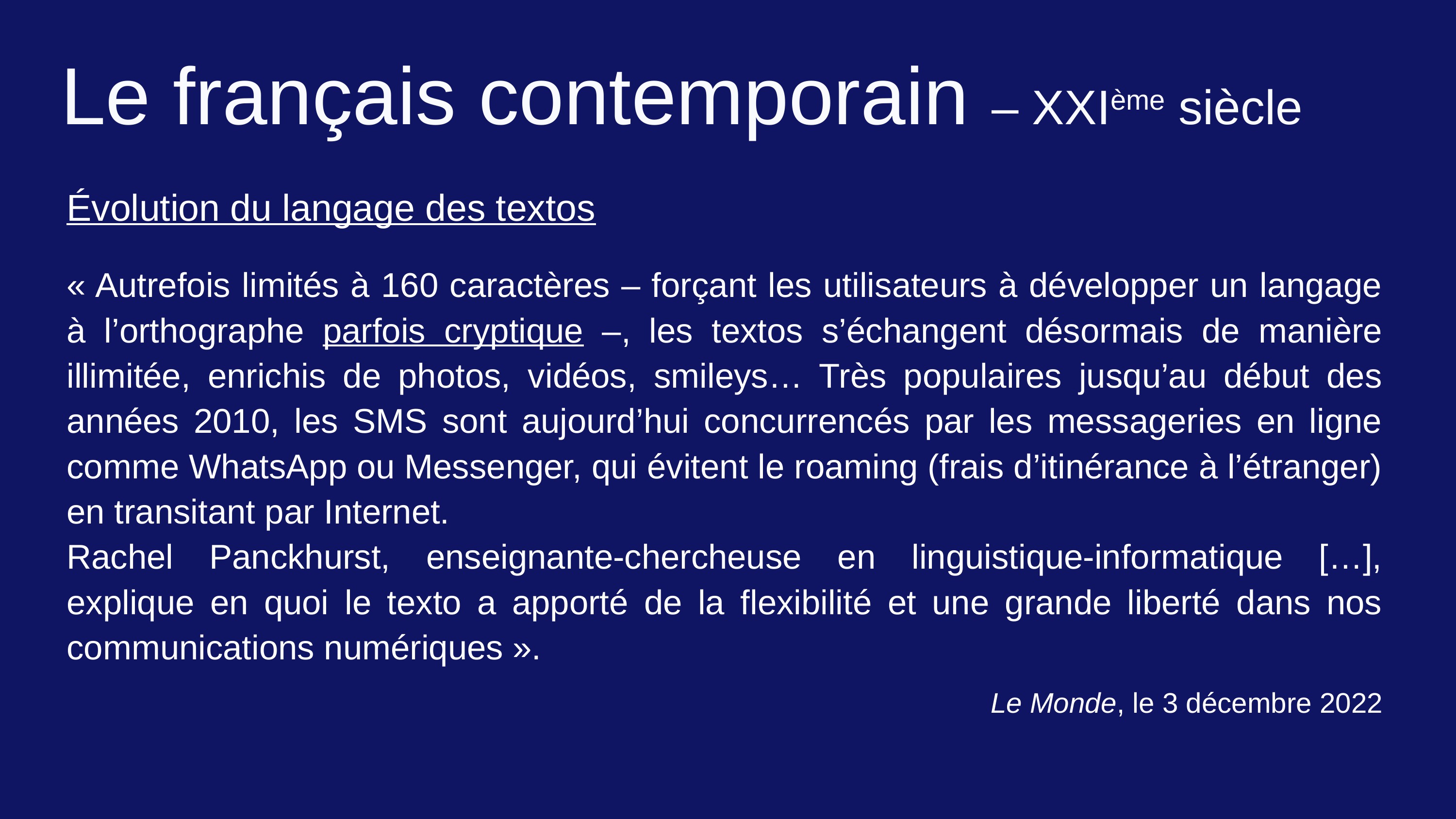

Le français contemporain – XXIème siècle
Évolution du langage des textos
« Autrefois limités à 160 caractères – forçant les utilisateurs à développer un langage à l’orthographe parfois cryptique –, les textos s’échangent désormais de manière illimitée, enrichis de photos, vidéos, smileys… Très populaires jusqu’au début des années 2010, les SMS sont aujourd’hui concurrencés par les messageries en ligne comme WhatsApp ou Messenger, qui évitent le roaming (frais d’itinérance à l’étranger) en transitant par Internet.
Rachel Panckhurst, enseignante-chercheuse en linguistique-informatique […], explique en quoi le texto a apporté de la flexibilité et une grande liberté dans nos communications numériques ».
Le Monde, le 3 décembre 2022